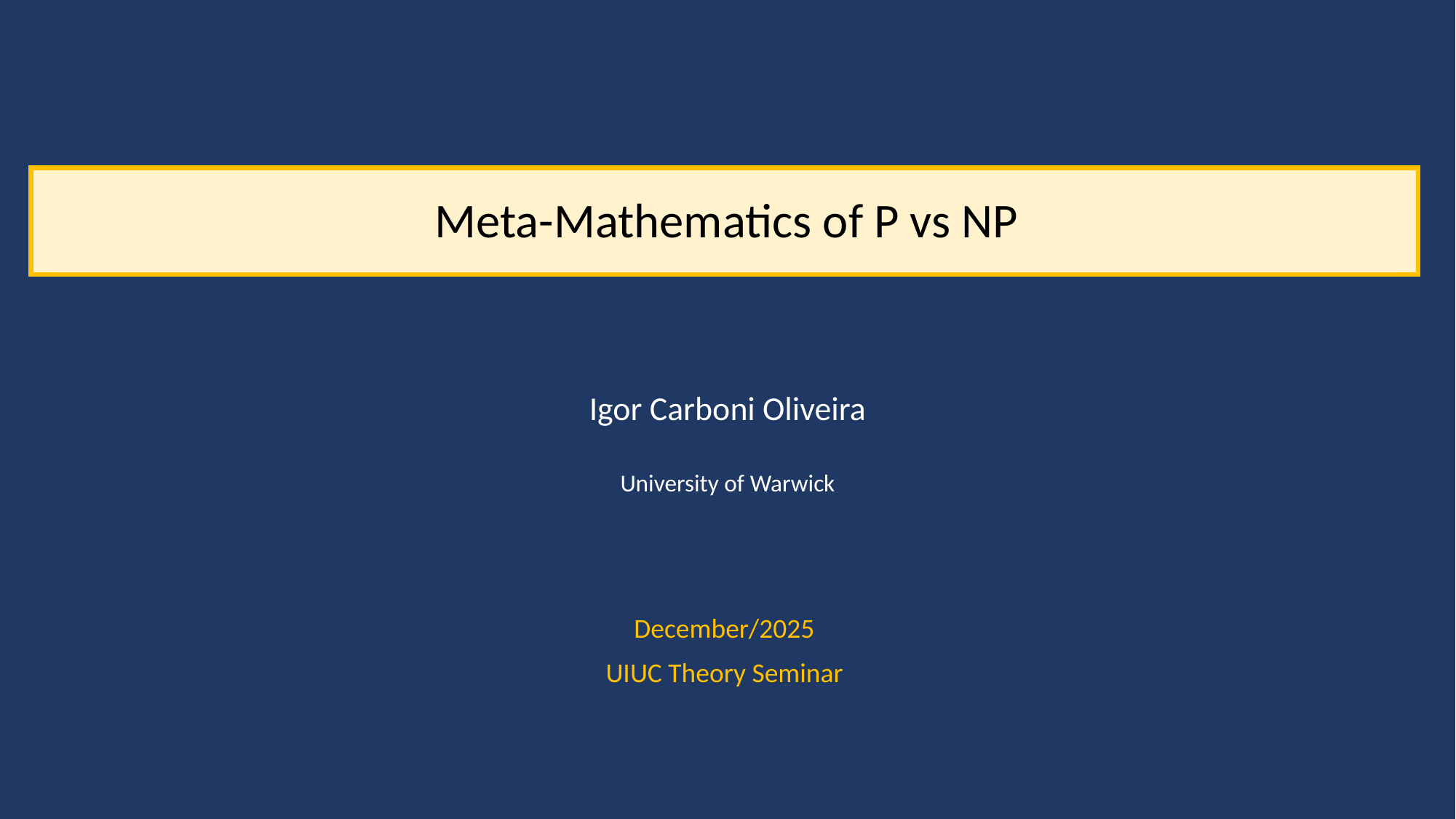

Meta-Mathematics of P vs NP
Igor Carboni Oliveira

University of Warwick

December/2025
UIUC Theory Seminar